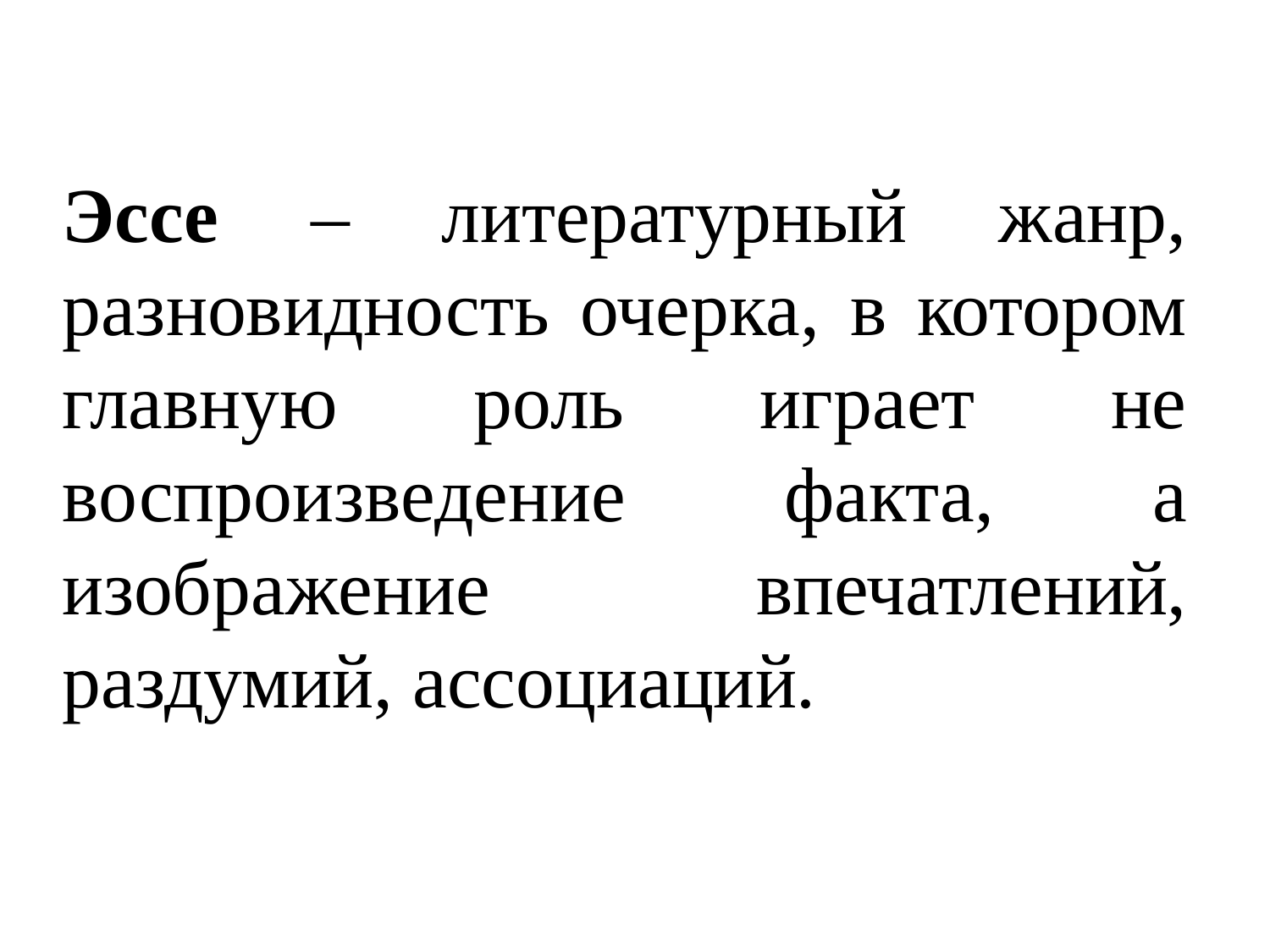

Эссе – литературный жанр, разновидность очерка, в котором главную роль играет не воспроизведение факта, а изображение впечатлений, раздумий, ассоциаций.